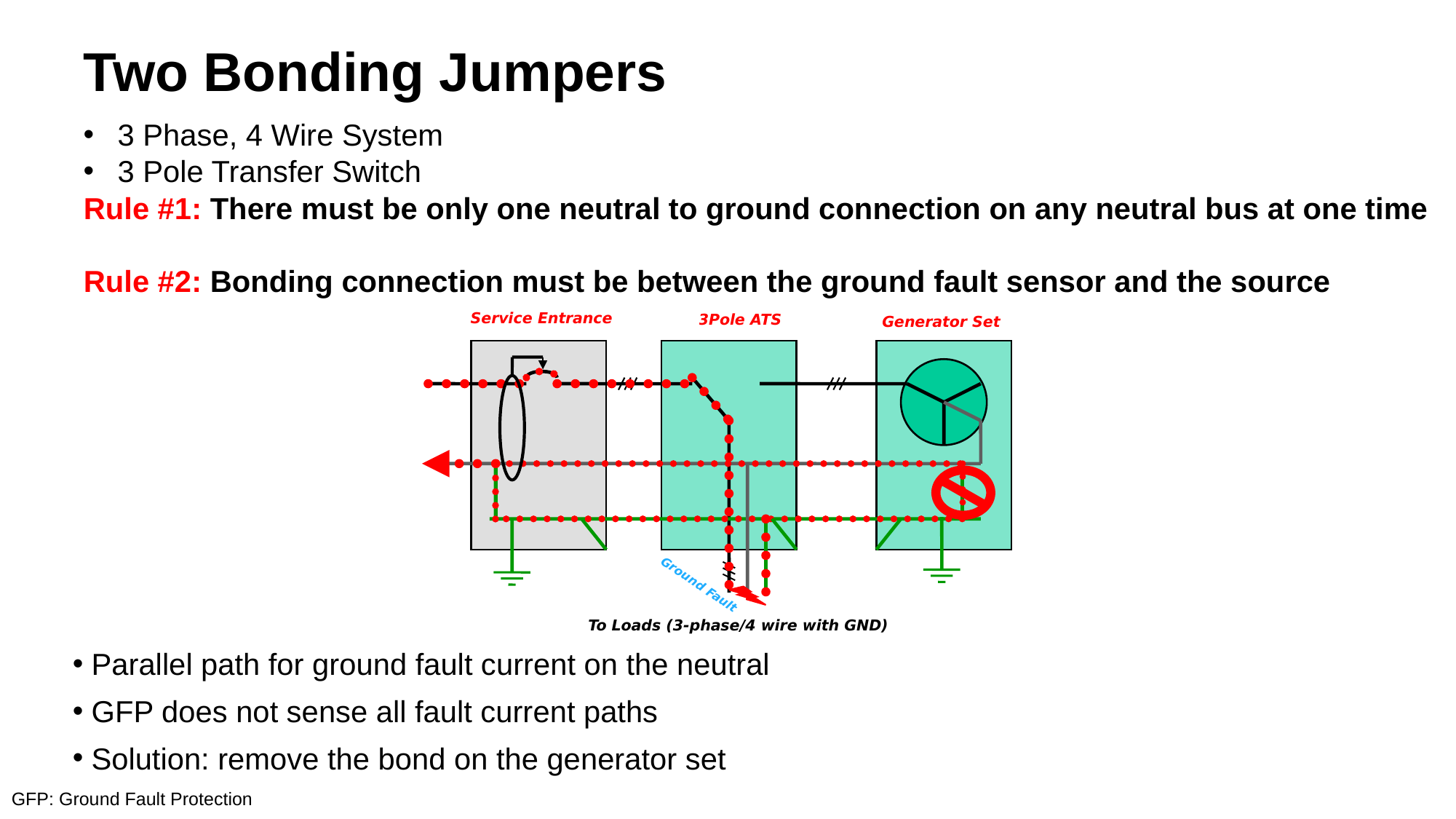

Two Bonding Jumpers
3 Phase, 4 Wire System
3 Pole Transfer Switch
Rule #1: There must be only one neutral to ground connection on any neutral bus at one time

Rule #2: Bonding connection must be between the ground fault sensor and the source
Service Entrance
43Pole ATS

Generator Set

Ground Fault
To Loads (3-phase/4 wire with GND)
Parallel path for ground fault current on the neutral
GFP does not sense all fault current paths
Solution: remove the bond on the generator set
GFP: Ground Fault Protection